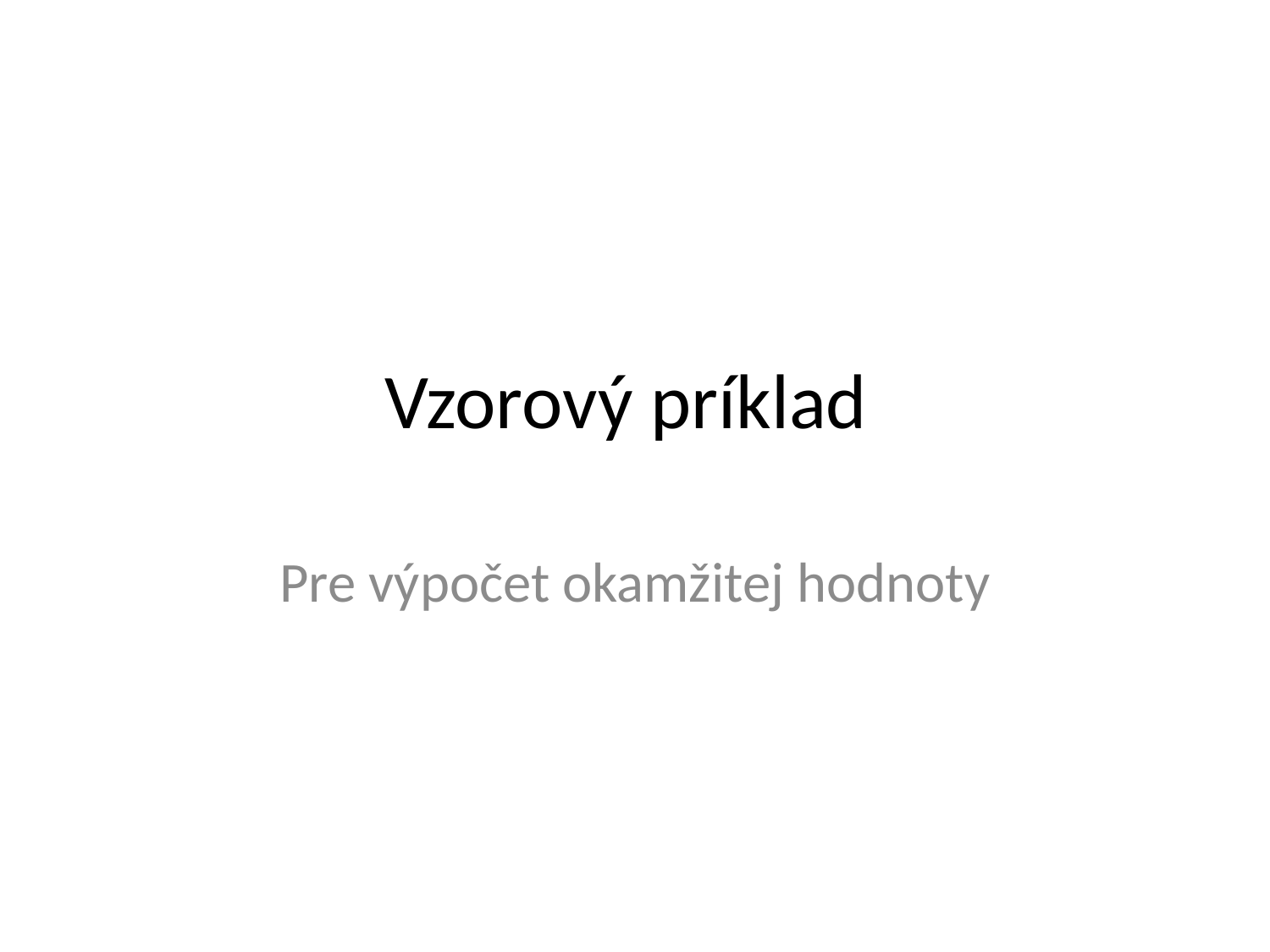

# Vzorový príklad
Pre výpočet okamžitej hodnoty